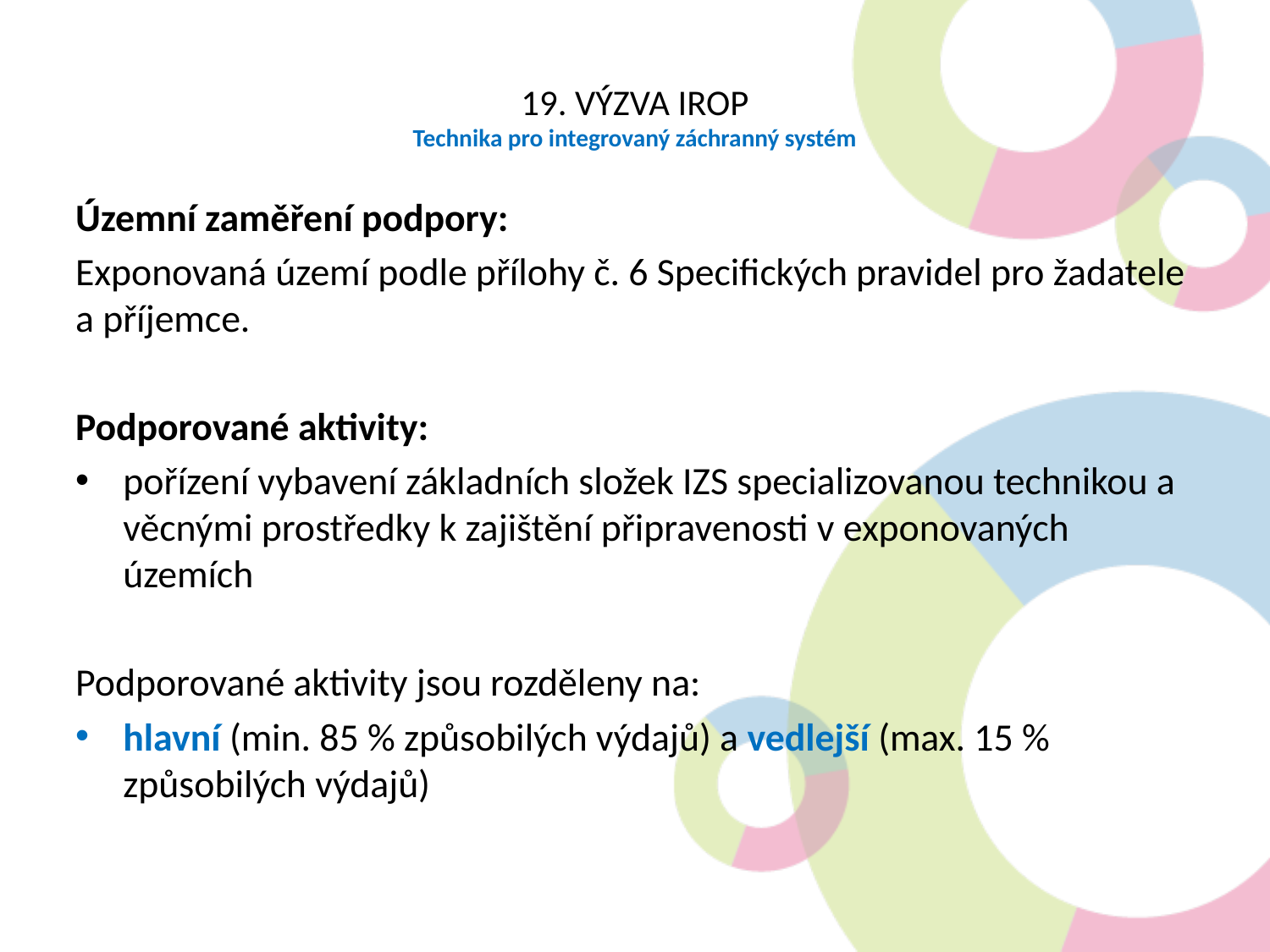

19. VÝZVA IROP
Technika pro integrovaný záchranný systém
Územní zaměření podpory:
Exponovaná území podle přílohy č. 6 Specifických pravidel pro žadatele a příjemce.

Podporované aktivity:
pořízení vybavení základních složek IZS specializovanou technikou a věcnými prostředky k zajištění připravenosti v exponovaných územích

Podporované aktivity jsou rozděleny na:
hlavní (min. 85 % způsobilých výdajů) a vedlejší (max. 15 % způsobilých výdajů)